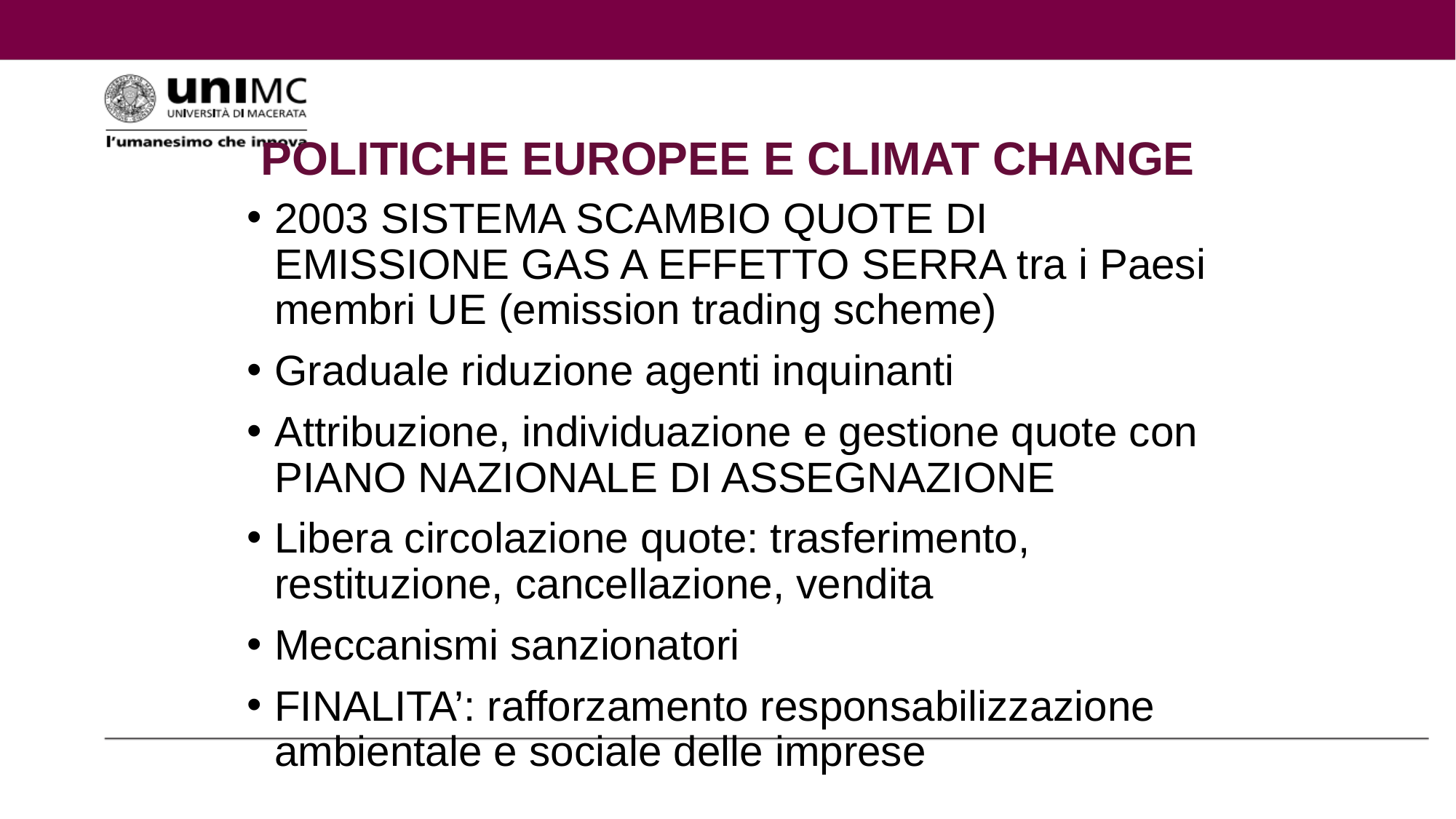

# POLITICHE EUROPEE E CLIMAT CHANGE
2003 SISTEMA SCAMBIO QUOTE DI EMISSIONE GAS A EFFETTO SERRA tra i Paesi membri UE (emission trading scheme)
Graduale riduzione agenti inquinanti
Attribuzione, individuazione e gestione quote con PIANO NAZIONALE DI ASSEGNAZIONE
Libera circolazione quote: trasferimento, restituzione, cancellazione, vendita
Meccanismi sanzionatori
FINALITA’: rafforzamento responsabilizzazione ambientale e sociale delle imprese